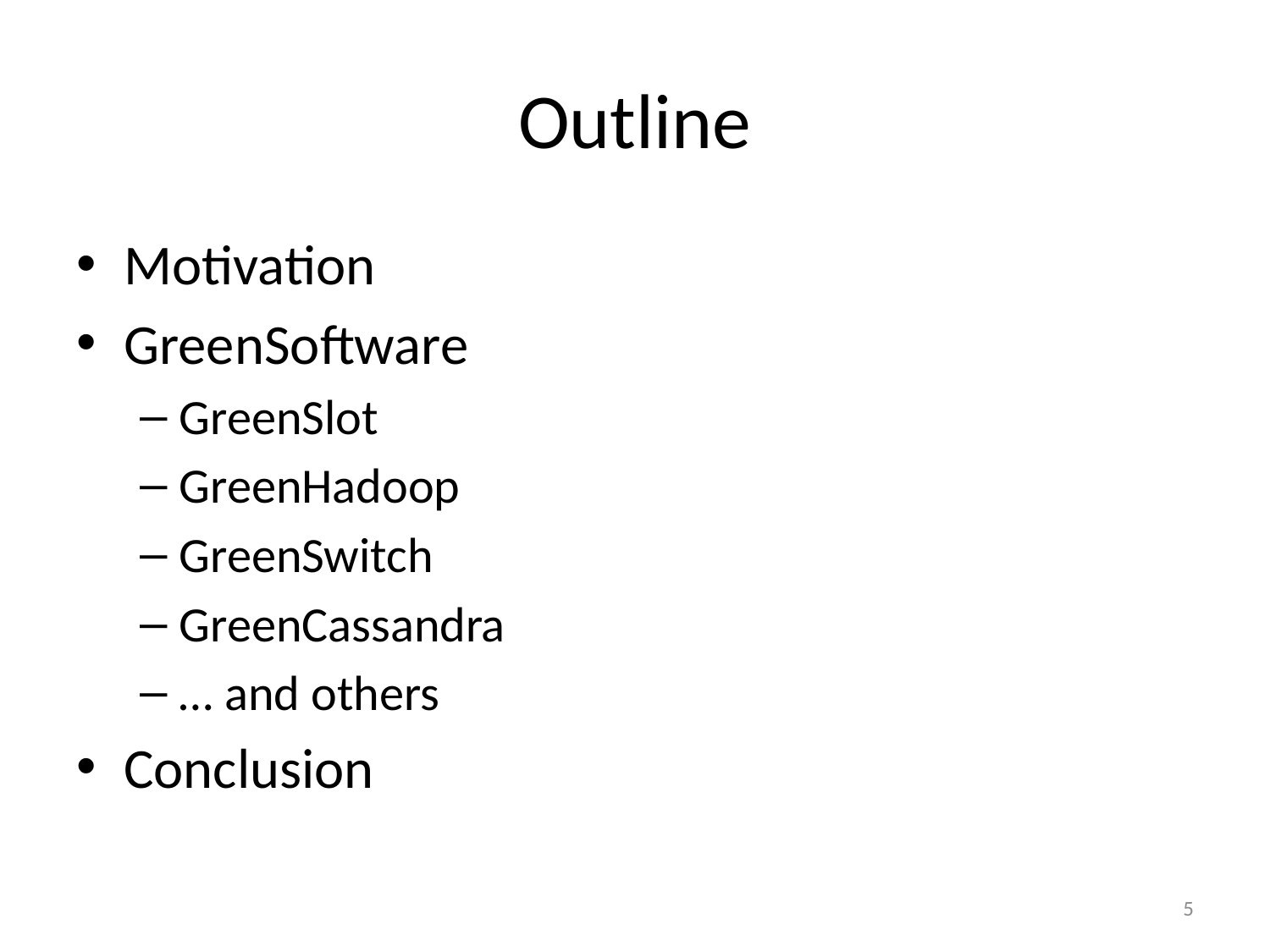

# Outline
Motivation
GreenSoftware
GreenSlot
GreenHadoop
GreenSwitch
GreenCassandra
… and others
Conclusion
5